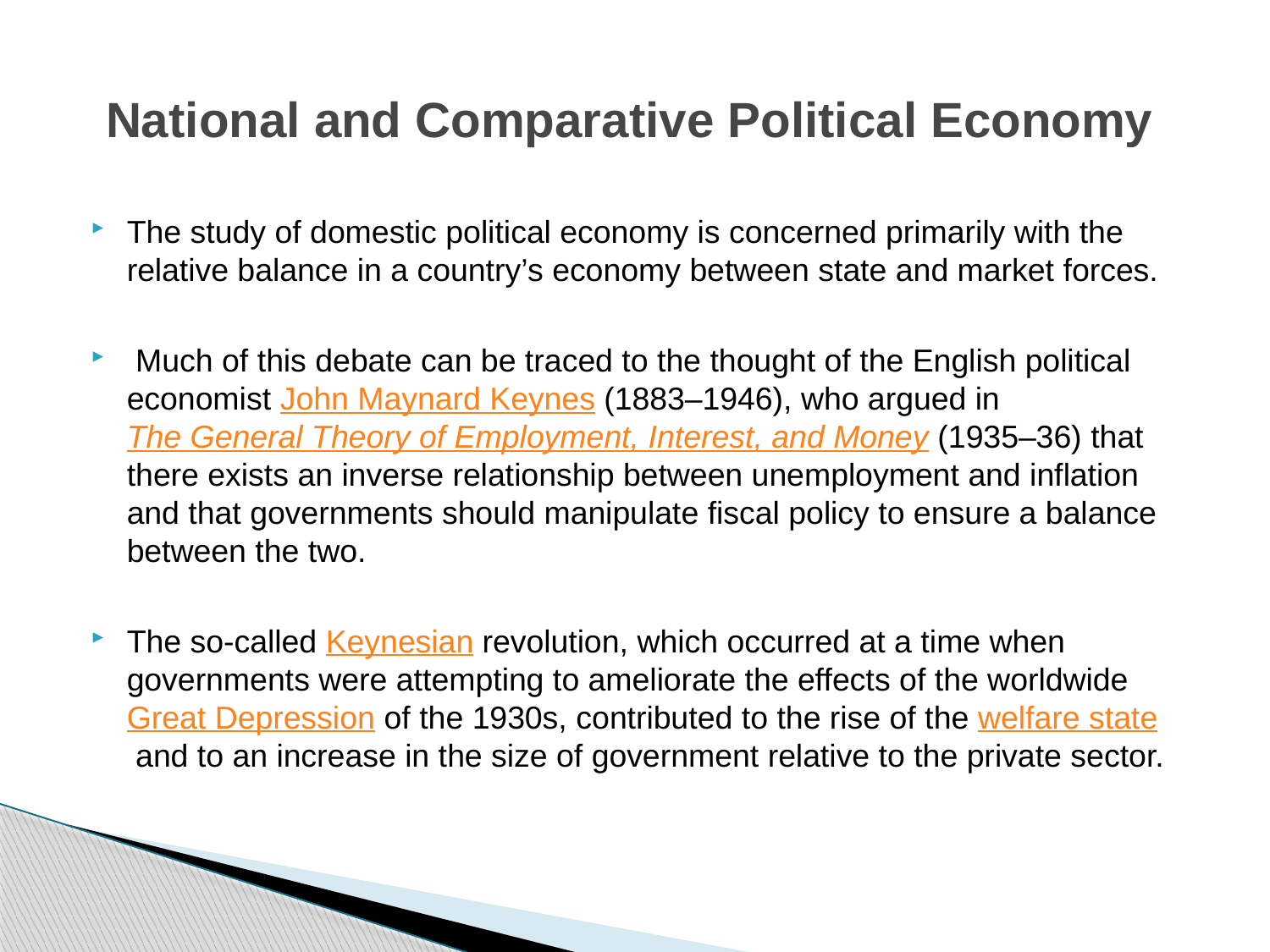

# National and Comparative Political Economy
The study of domestic political economy is concerned primarily with the relative balance in a country’s economy between state and market forces.

 Much of this debate can be traced to the thought of the English political economist John Maynard Keynes (1883–1946), who argued in The General Theory of Employment, Interest, and Money (1935–36) that there exists an inverse relationship between unemployment and inflation and that governments should manipulate fiscal policy to ensure a balance between the two.

The so-called Keynesian revolution, which occurred at a time when governments were attempting to ameliorate the effects of the worldwide Great Depression of the 1930s, contributed to the rise of the welfare state and to an increase in the size of government relative to the private sector.